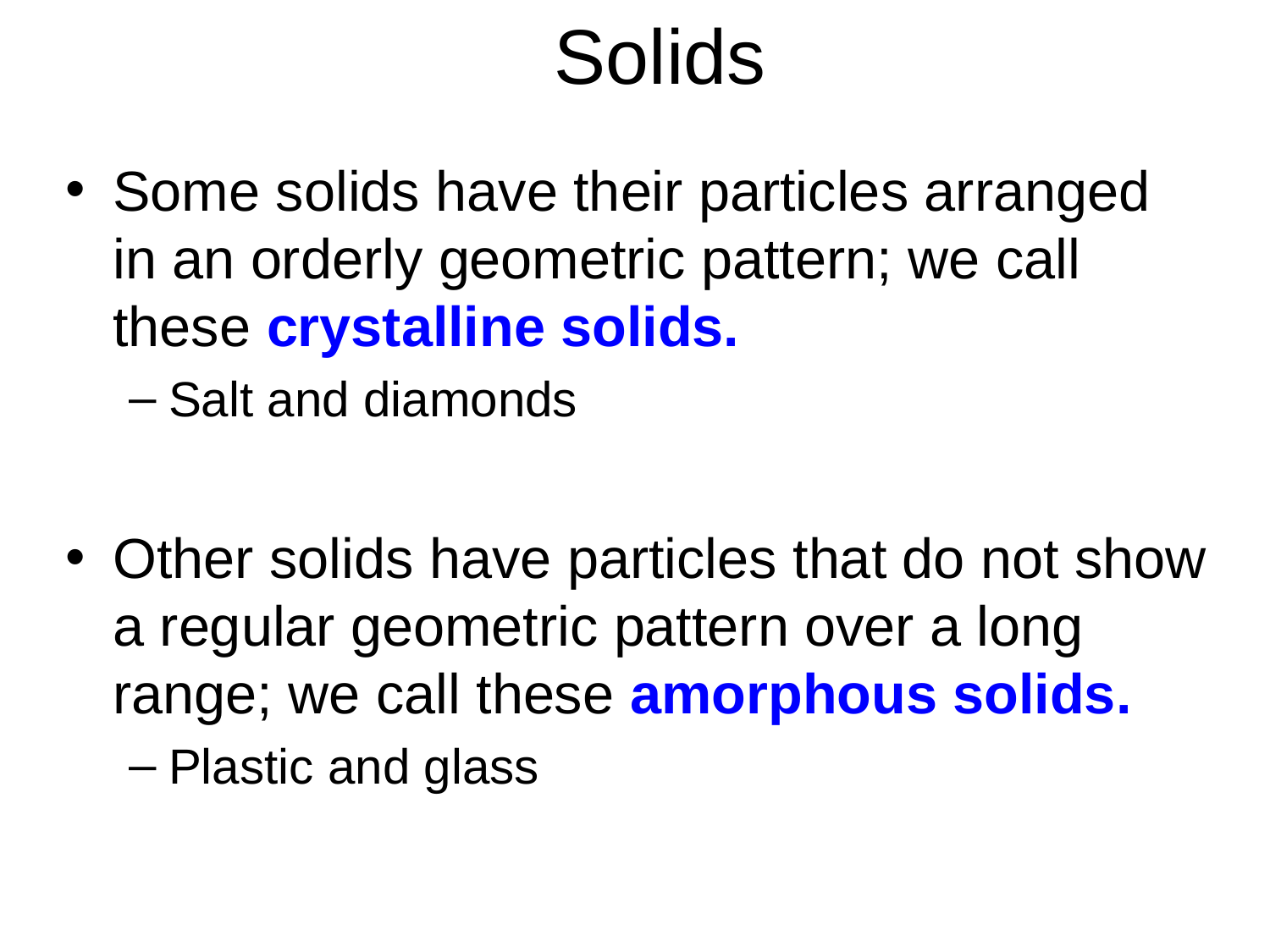

# Solids
Some solids have their particles arranged in an orderly geometric pattern; we call these crystalline solids.
Salt and diamonds

Other solids have particles that do not show a regular geometric pattern over a long range; we call these amorphous solids.
Plastic and glass